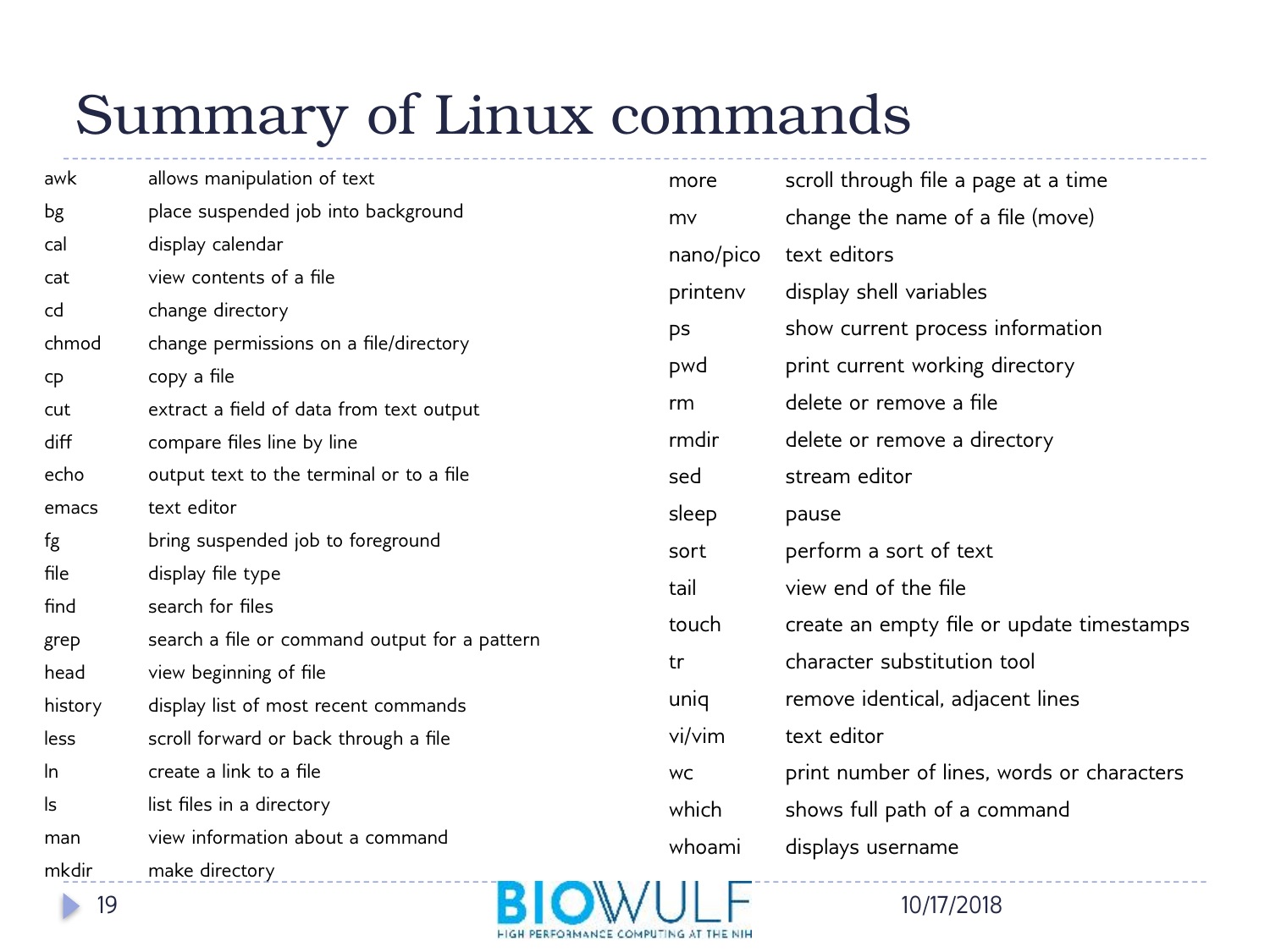

# Summary of Linux commands
awk	allows manipulation of text
bg	place suspended job into background
cal	display calendar
cat	view contents of a file
cd 	change directory
chmod 	change permissions on a file/directory
cp  	copy a file
cut 	extract a field of data from text output
diff	compare files line by line
echo         	output text to the terminal or to a file
emacs       	text editor
fg	bring suspended job to foreground
file           	display file type
find     	search for files
grep   	search a file or command output for a pattern
head   	view beginning of file
history  	display list of most recent commands
less 	scroll forward or back through a file
ln           	create a link to a file
ls         	list files in a directory
man 	view information about a command
mkdir 	make directory
more	scroll through file a page at a time
mv	change the name of a file (move)
nano/pico 	text editors
printenv  	display shell variables
ps       	show current process information
pwd  	print current working directory
rm  	delete or remove a file
rmdir 	delete or remove a directory
sed 	stream editor
sleep    	pause
sort  	perform a sort of text
tail	view end of the file
touch 	create an empty file or update timestamps
tr 	character substitution tool
uniq 	remove identical, adjacent lines
vi/vim  	text editor
wc 	print number of lines, words or characters
which 	shows full path of a command
whoami  	displays username
19
10/17/2018